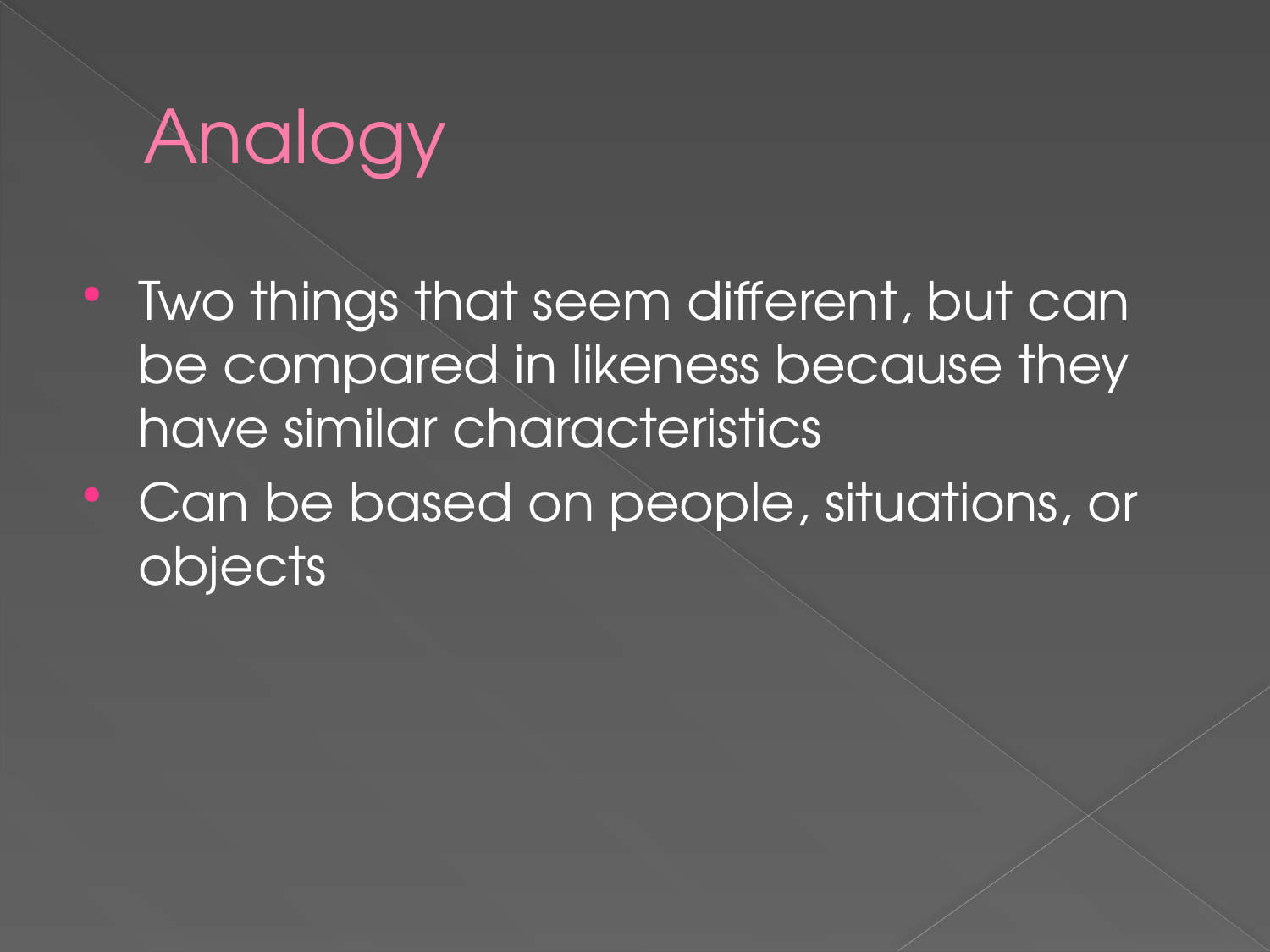

# Analogy
Two things that seem different, but can be compared in likeness because they have similar characteristics
Can be based on people, situations, or objects